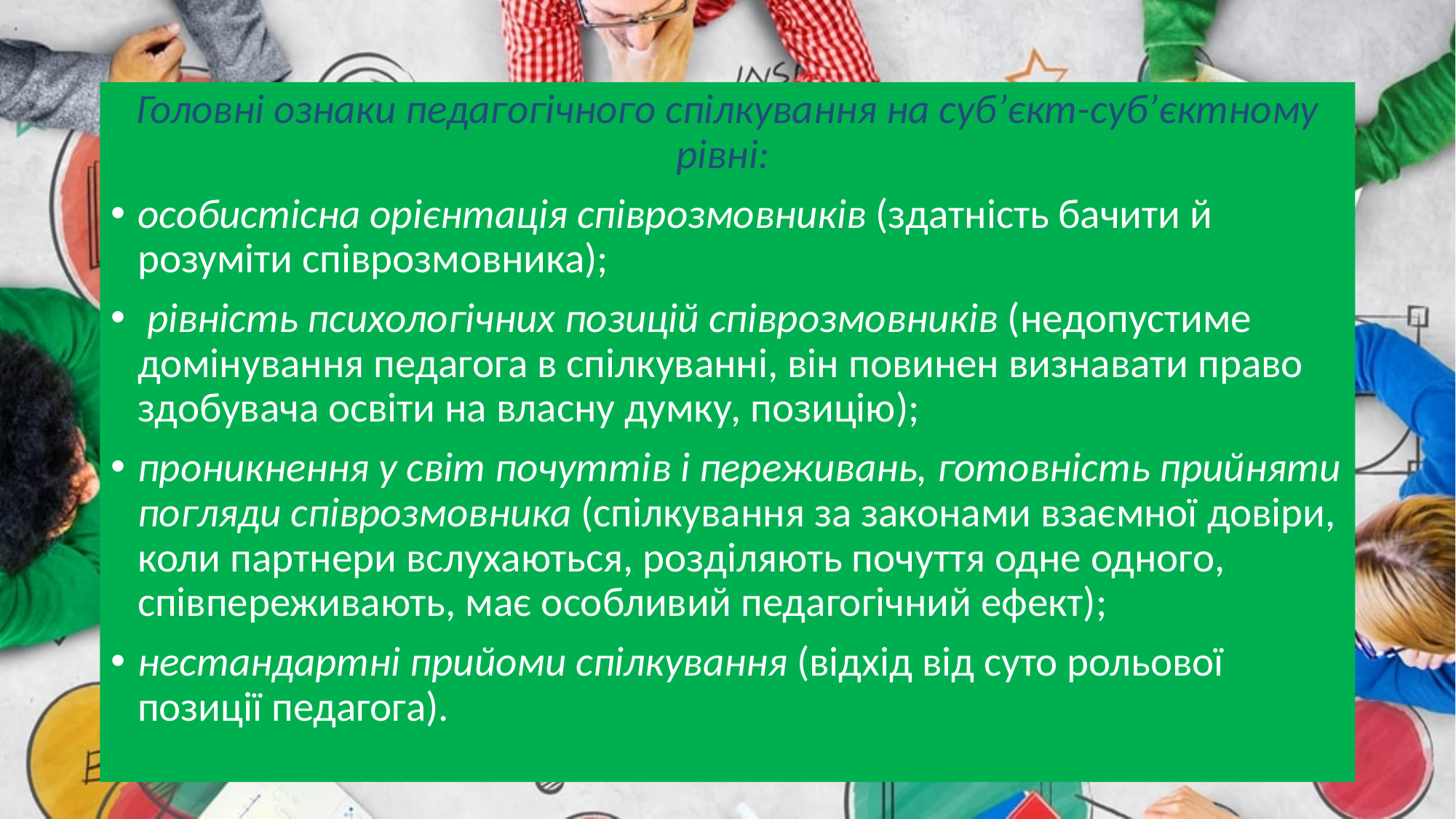

Головні ознаки педагогічного спілкування на суб’єкт-суб’єктному рівні:
особистісна орієнтація співрозмовників (здатність бачити й розуміти співрозмовника);
 рівність психологічних позицій співрозмовників (недопустиме домінування педагога в спілкуванні, він повинен визнавати право здобувача освіти на власну думку, позицію);
проникнення у світ почуттів і переживань, готовність прийняти погляди співрозмовника (спілкування за законами взаємної довіри, коли партнери вслухаються, розділяють почуття одне одного, співпереживають, має особливий педагогічний ефект);
нестандартні прийоми спілкування (відхід від суто рольової позиції педагога).